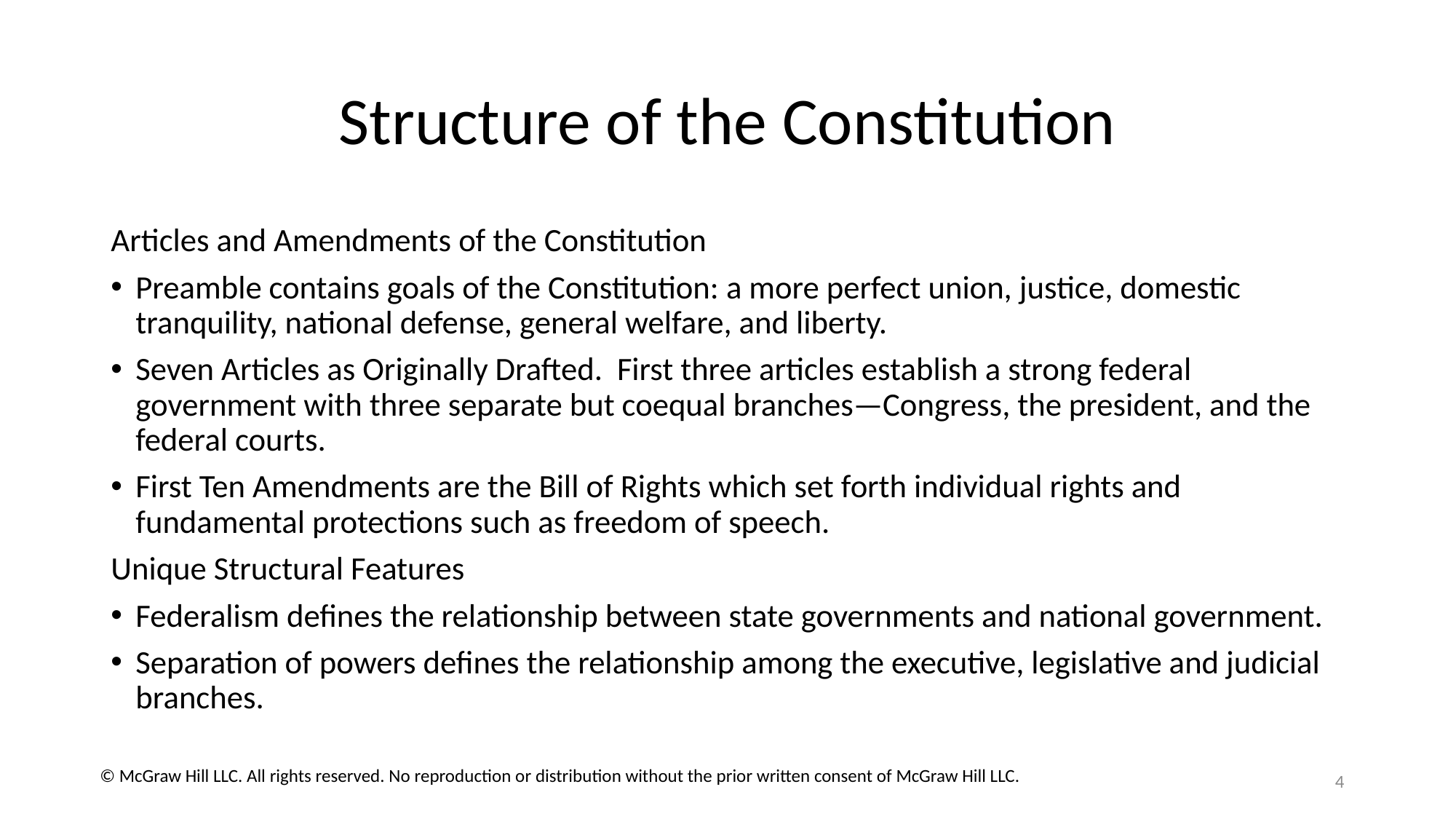

# Structure of the Constitution
Articles and Amendments of the Constitution
Preamble contains goals of the Constitution: a more perfect union, justice, domestic tranquility, national defense, general welfare, and liberty.
Seven Articles as Originally Drafted.  First three articles establish a strong federal government with three separate but coequal branches—Congress, the president, and the federal courts.
First Ten Amendments are the Bill of Rights which set forth individual rights and fundamental protections such as freedom of speech.
Unique Structural Features
Federalism defines the relationship between state governments and national government.
Separation of powers defines the relationship among the executive, legislative and judicial branches.
4